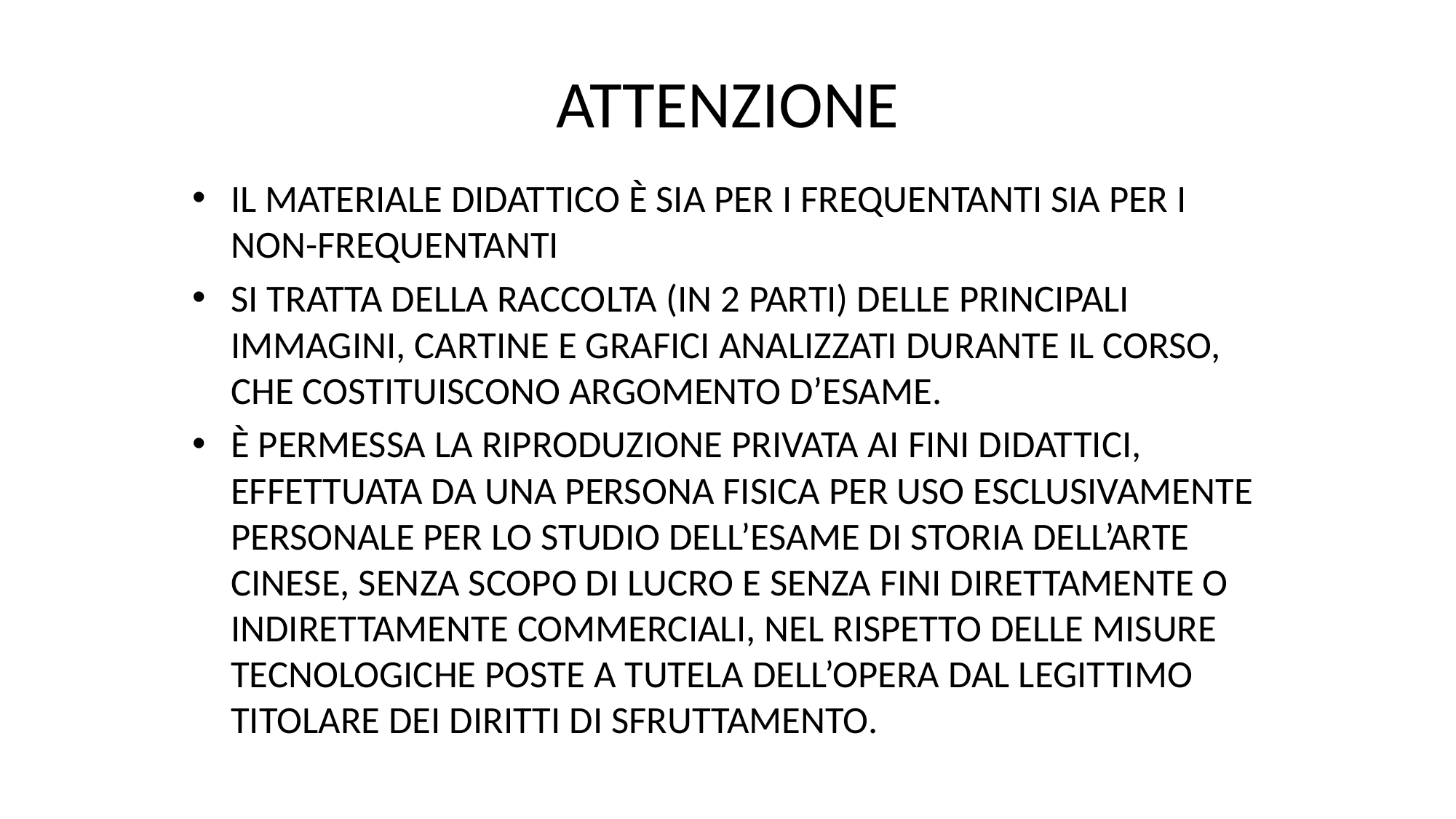

# ATTENZIONE
IL MATERIALE DIDATTICO È SIA PER I FREQUENTANTI SIA PER I NON-FREQUENTANTI
SI TRATTA DELLA RACCOLTA (IN 2 PARTI) DELLE PRINCIPALI IMMAGINI, CARTINE E GRAFICI ANALIZZATI DURANTE IL CORSO, CHE COSTITUISCONO ARGOMENTO D’ESAME.
È PERMESSA LA RIPRODUZIONE PRIVATA AI FINI DIDATTICI, EFFETTUATA DA UNA PERSONA FISICA PER USO ESCLUSIVAMENTE PERSONALE PER LO STUDIO DELL’ESAME DI STORIA DELL’ARTE CINESE, SENZA SCOPO DI LUCRO E SENZA FINI DIRETTAMENTE O INDIRETTAMENTE COMMERCIALI, NEL RISPETTO DELLE MISURE TECNOLOGICHE POSTE A TUTELA DELL’OPERA DAL LEGITTIMO TITOLARE DEI DIRITTI DI SFRUTTAMENTO.